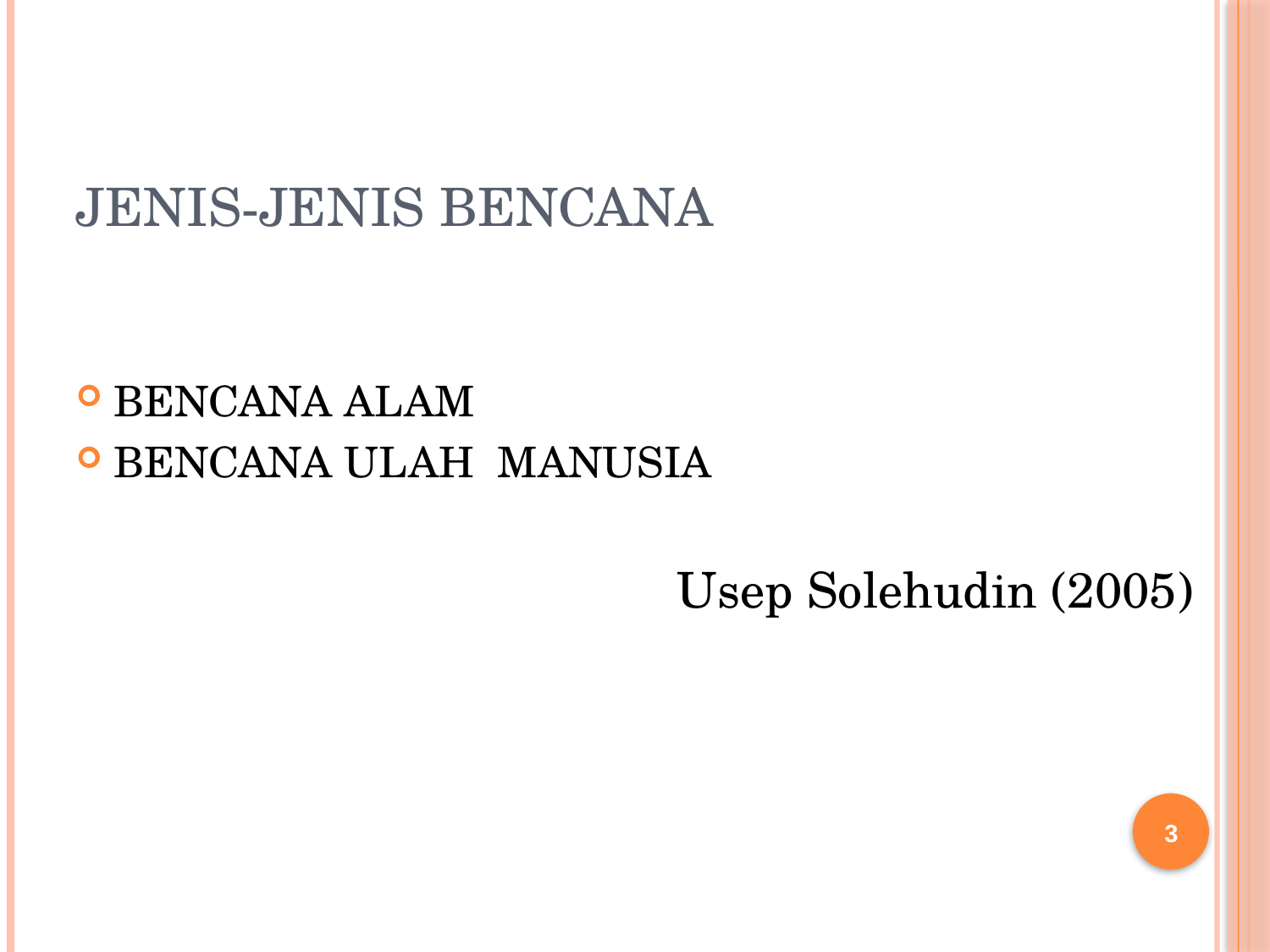

# JENIS-JENIS BENCANA

BENCANA ALAM
BENCANA ULAH  MANUSIA

Usep Solehudin (2005)

3